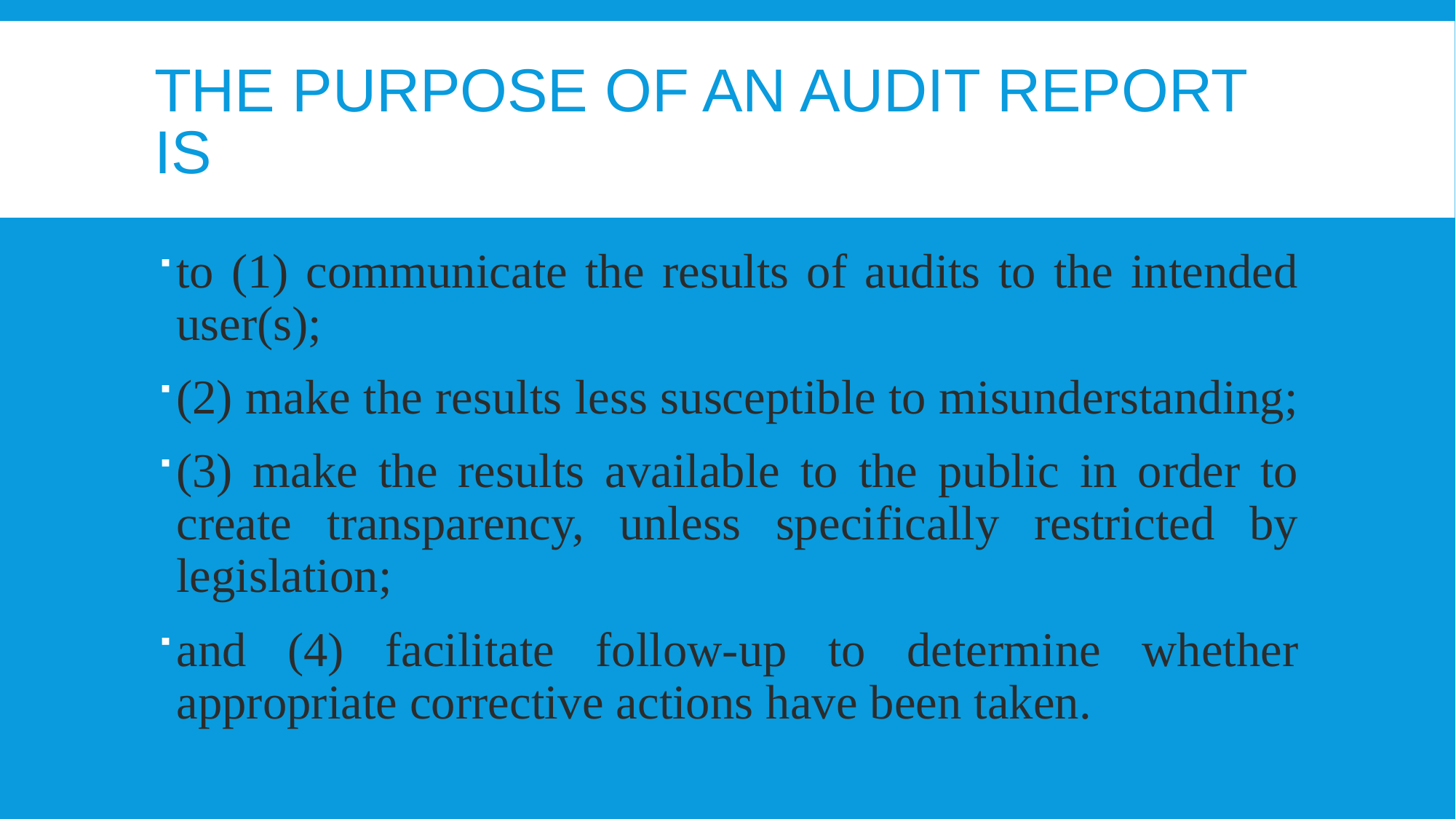

# The purpose of an audit report is
to (1) communicate the results of audits to the intended user(s);
(2) make the results less susceptible to misunderstanding;
(3) make the results available to the public in order to create transparency, unless specifically restricted by legislation;
and (4) facilitate follow-up to determine whether appropriate corrective actions have been taken.